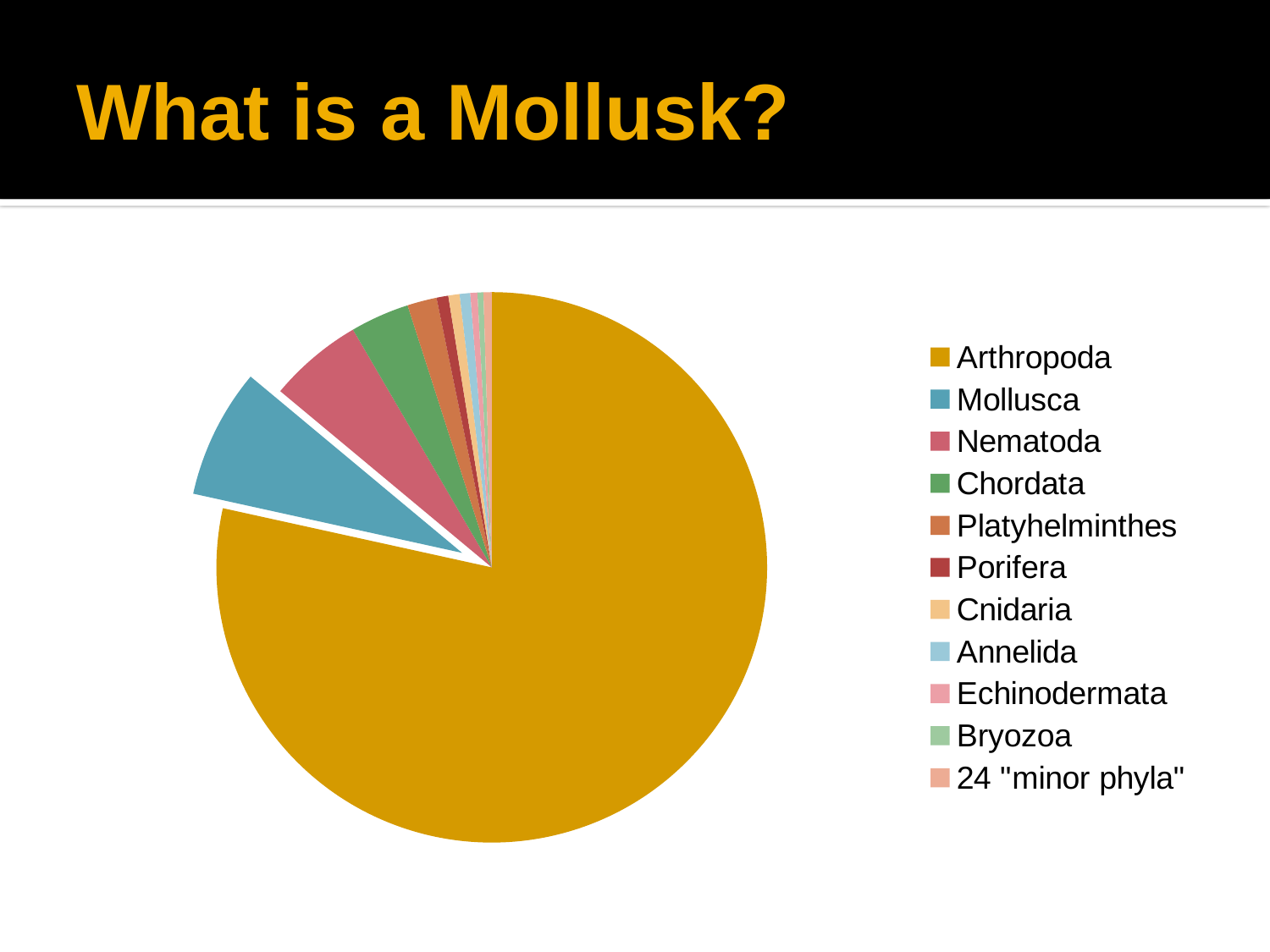

# What is a Mollusk?

### Chart

| Category | Phylum |
|---|---|
| Arthropoda | 1134000.0 |
| Mollusca | 110000.0 |
| Nematoda | 80000.0 |
| Chordata | 50000.0 |
| Platyhelminthes | 25000.0 |
| Porifera | 10000.0 |
| Cnidaria | 9500.0 |
| Annelida | 9000.0 |
| Echinodermata | 6000.0 |
| Bryozoa | 5000.0 |
| 24 "minor phyla" | 7000.0 |